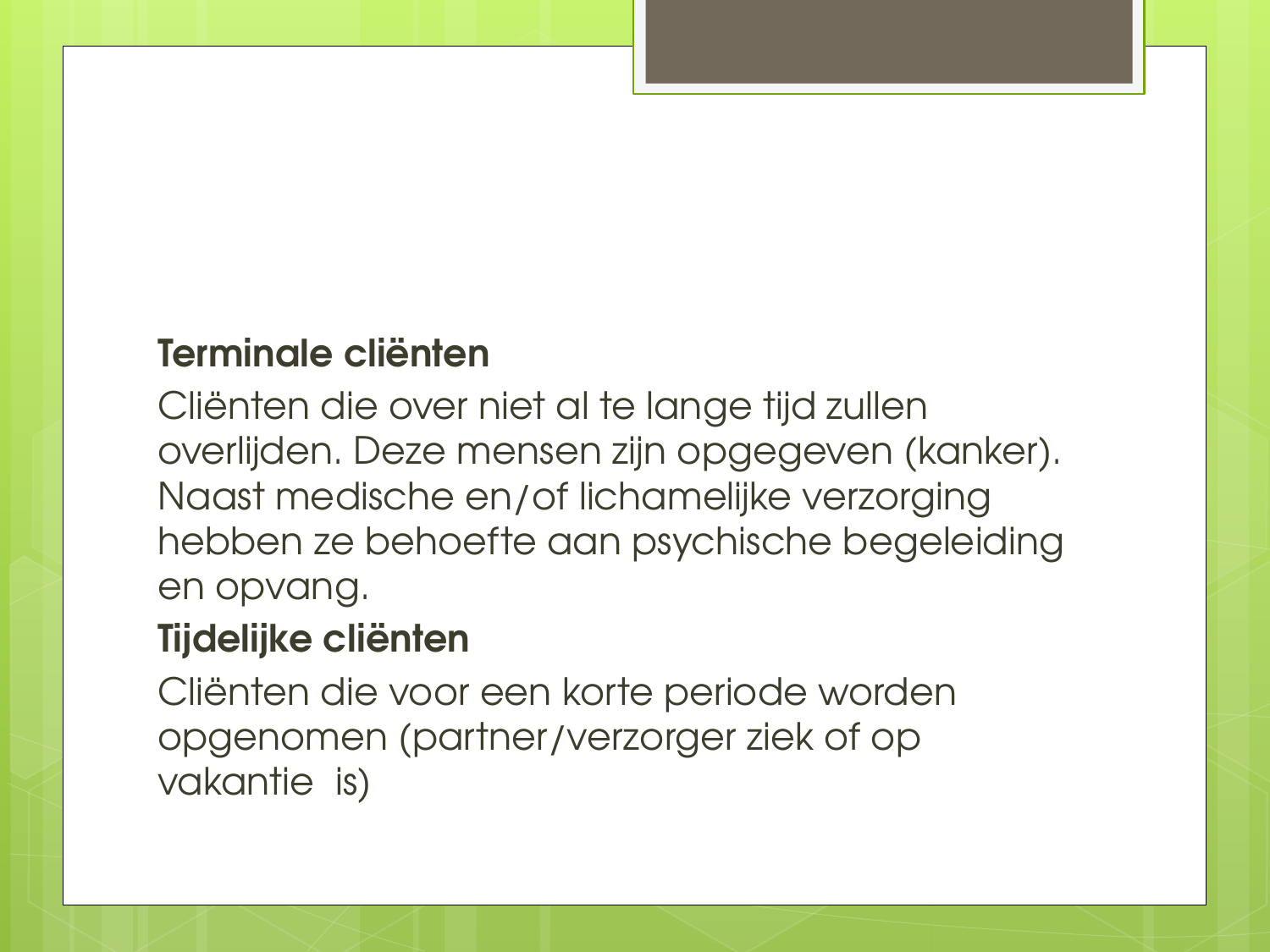

#
Terminale cliënten
Cliënten die over niet al te lange tijd zullen overlijden. Deze mensen zijn opgegeven (kanker). Naast medische en/of lichamelijke verzorging hebben ze behoefte aan psychische begeleiding en opvang.
Tijdelijke cliënten
Cliënten die voor een korte periode worden opgenomen (partner/verzorger ziek of op vakantie  is)